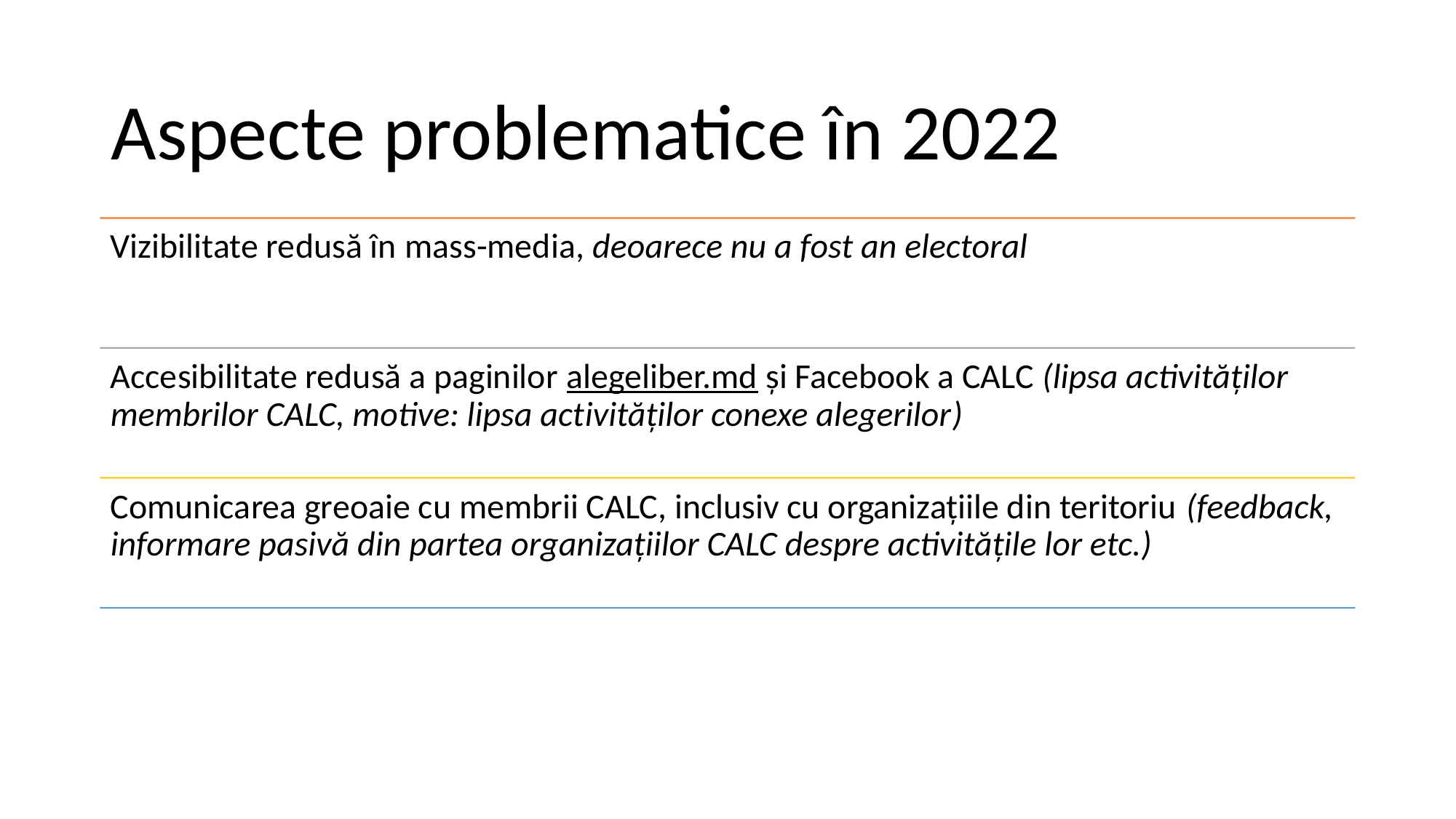

# Aspecte problematice în 2022
Vizibilitate redusă în mass-media, deoarece nu a fost an electoral
Accesibilitate redusă a paginilor alegeliber.md și Facebook a CALC (lipsa activităților membrilor CALC, motive: lipsa activităților conexe alegerilor)
Comunicarea greoaie cu membrii CALC, inclusiv cu organizațiile din teritoriu (feedback, informare pasivă din partea organizațiilor CALC despre activitățile lor etc.)